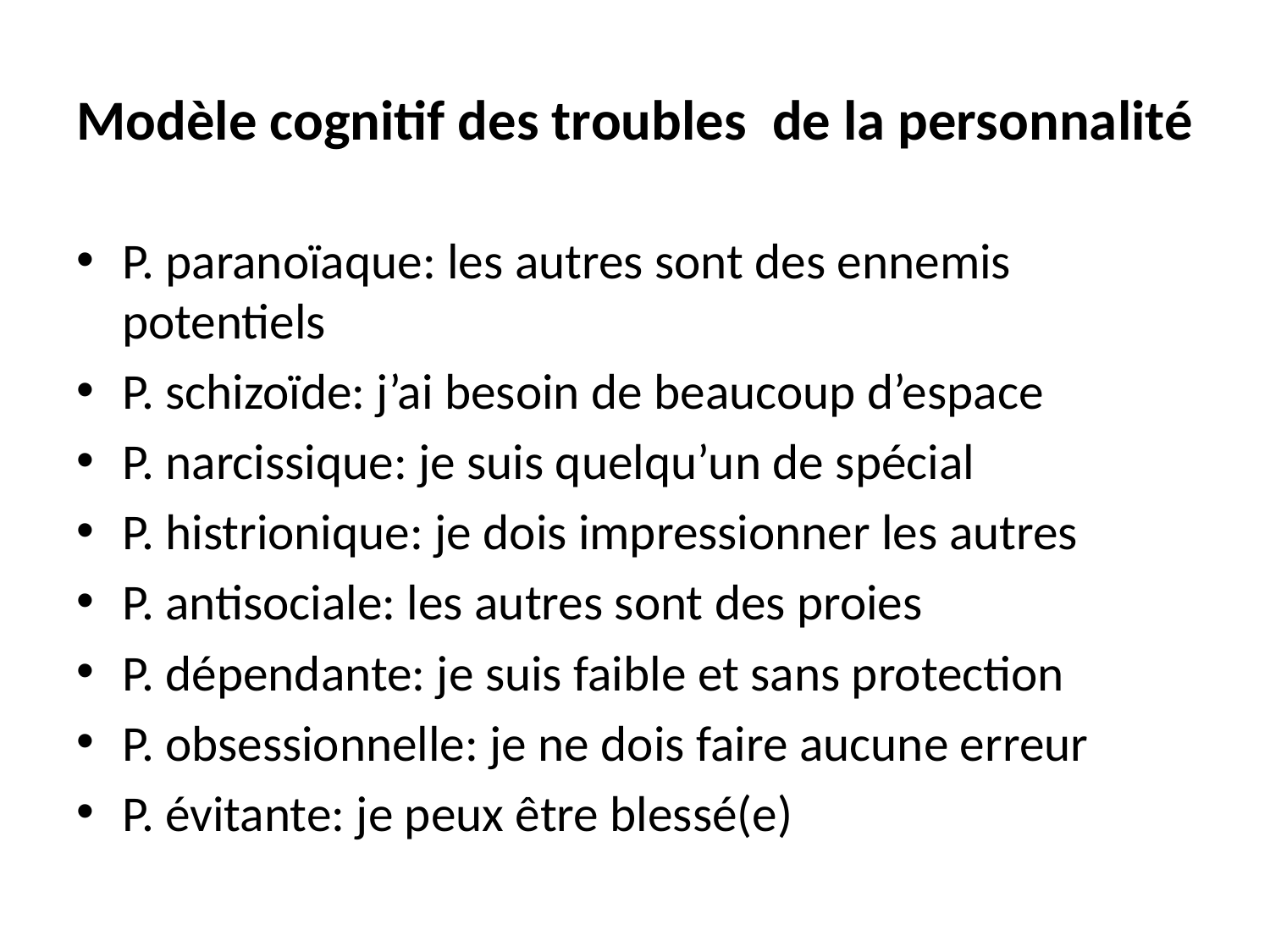

# Modèle cognitif des troubles  de la personnalité
P. paranoïaque: les autres sont des ennemis potentiels
P. schizoïde: j’ai besoin de beaucoup d’espace
P. narcissique: je suis quelqu’un de spécial
P. histrionique: je dois impressionner les autres
P. antisociale: les autres sont des proies
P. dépendante: je suis faible et sans protection
P. obsessionnelle: je ne dois faire aucune erreur
P. évitante: je peux être blessé(e)